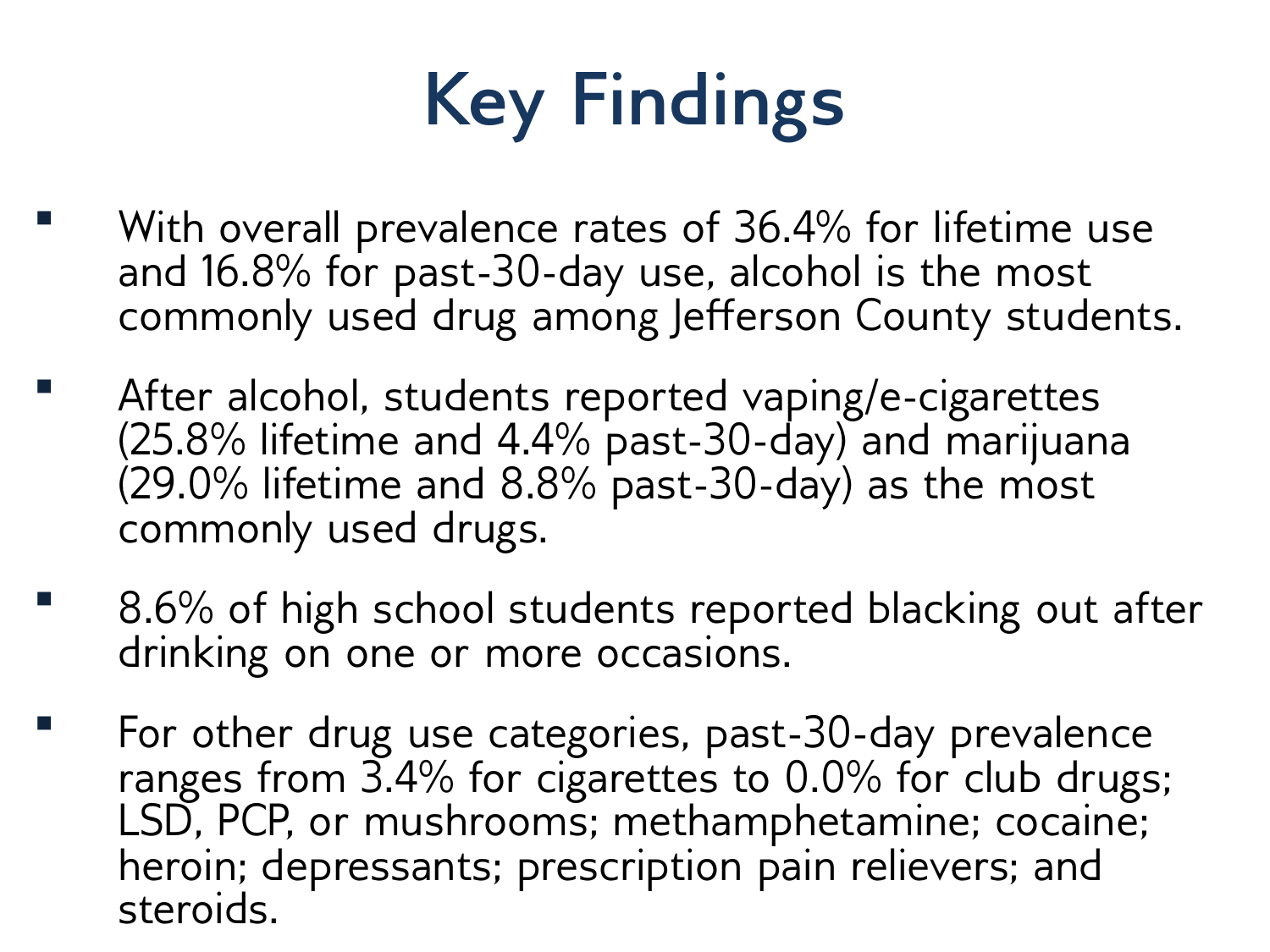

Key Findings
With overall prevalence rates of 36.4% for lifetime use and 16.8% for past-30-day use, alcohol is the most commonly used drug among Jefferson County students.
After alcohol, students reported vaping/e-cigarettes (25.8% lifetime and 4.4% past-30-day) and marijuana (29.0% lifetime and 8.8% past-30-day) as the most commonly used drugs.
8.6% of high school students reported blacking out after drinking on one or more occasions.
For other drug use categories, past-30-day prevalence ranges from 3.4% for cigarettes to 0.0% for club drugs; LSD, PCP, or mushrooms; methamphetamine; cocaine; heroin; depressants; prescription pain relievers; and steroids.